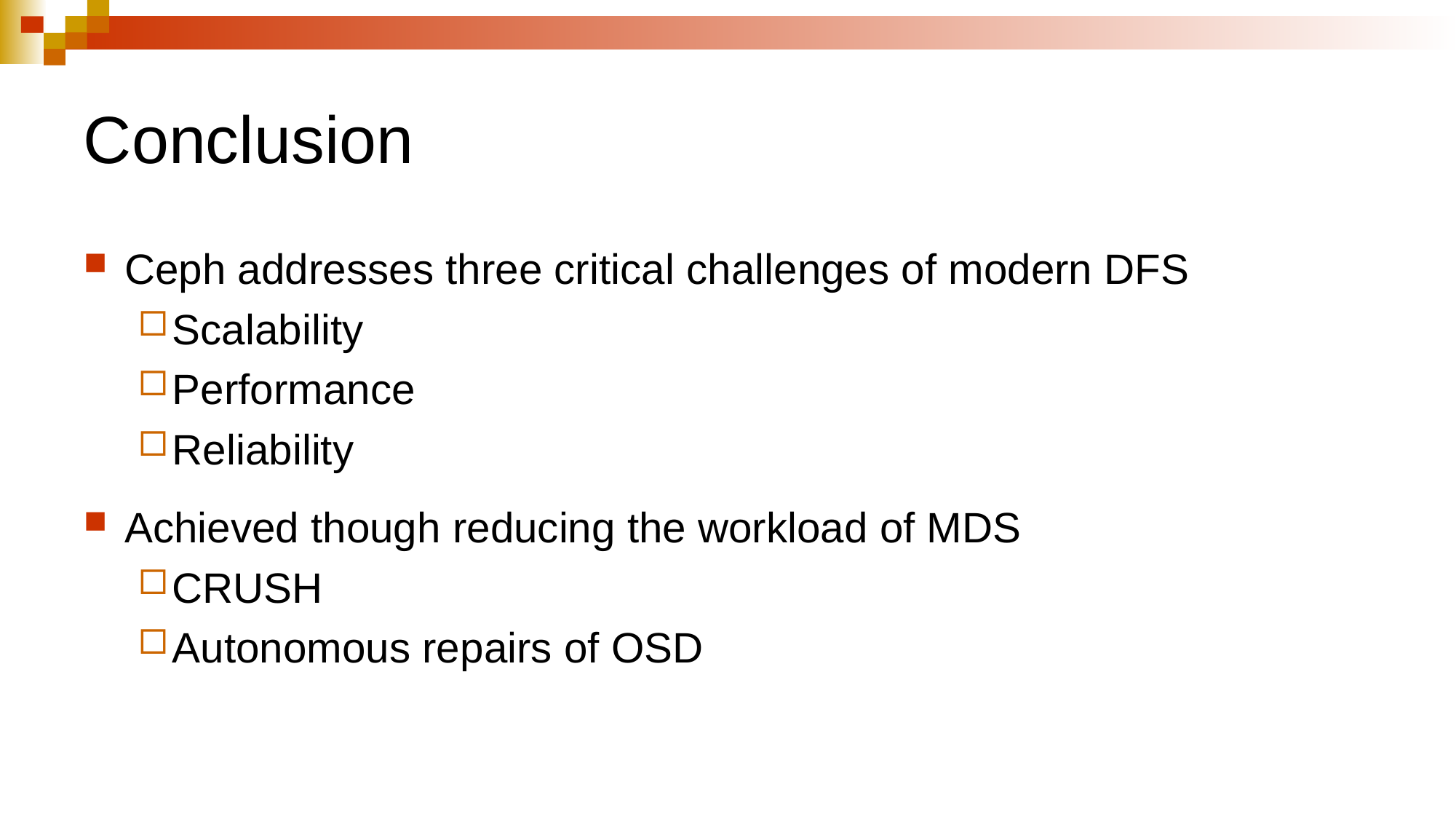

# Conclusion
Ceph addresses three critical challenges of modern DFS
Scalability
Performance
Reliability
Achieved though reducing the workload of MDS
CRUSH
Autonomous repairs of OSD